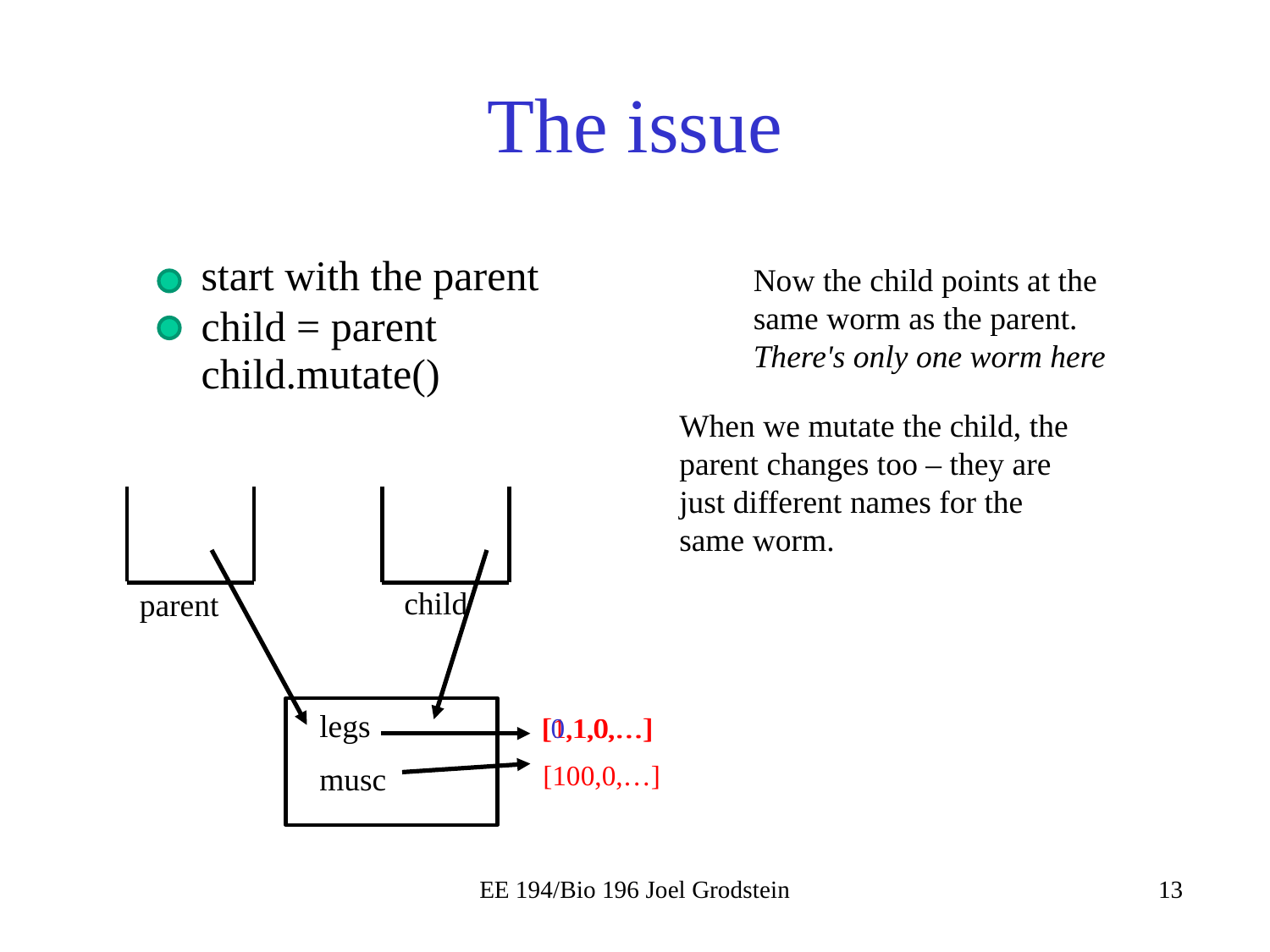

# The issue
start with the parent
child = parent
child.mutate()
Now the child points at the same worm as the parent. There's only one worm here

When we mutate the child, the parent changes too – they are just different names for the same worm.
child
parent

legs
[1,1,0,…]
[0,1,0,…]
[100,0,…]
musc
EE 194/Bio 196 Joel Grodstein